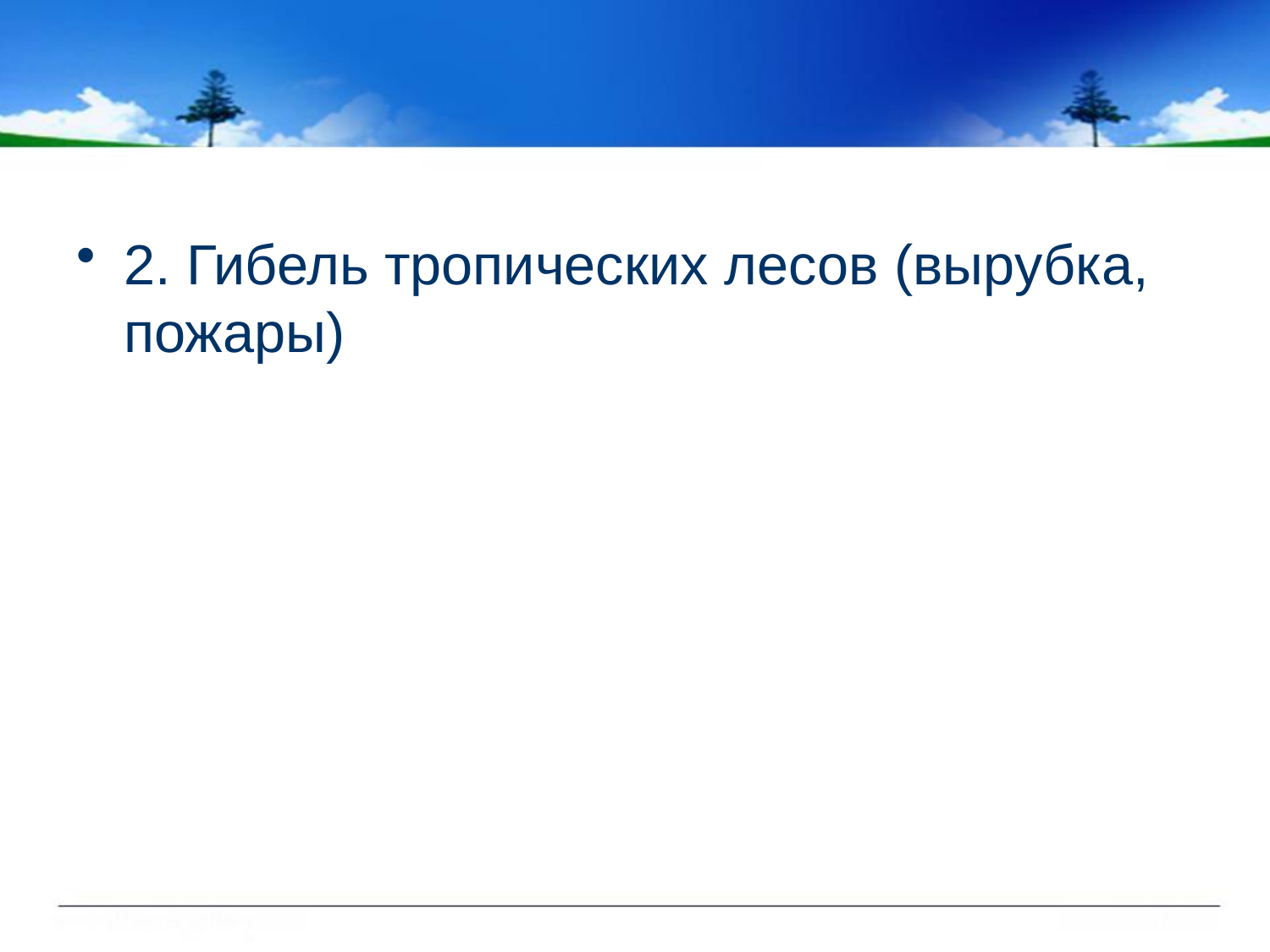

#
2. Гибель тропических лесов (вырубка, пожары)